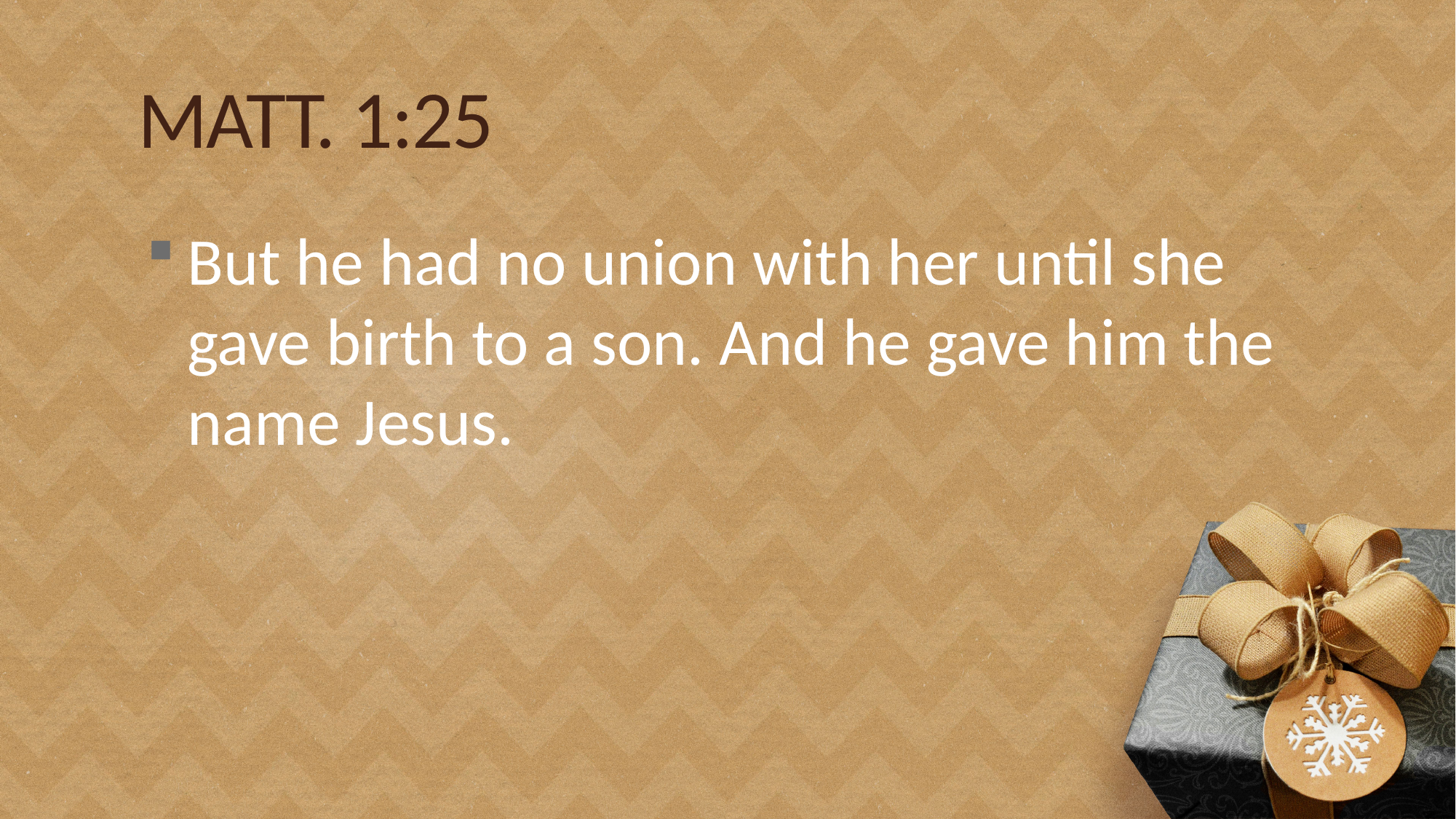

# MATT. 1:25
But he had no union with her until she gave birth to a son. And he gave him the name Jesus.